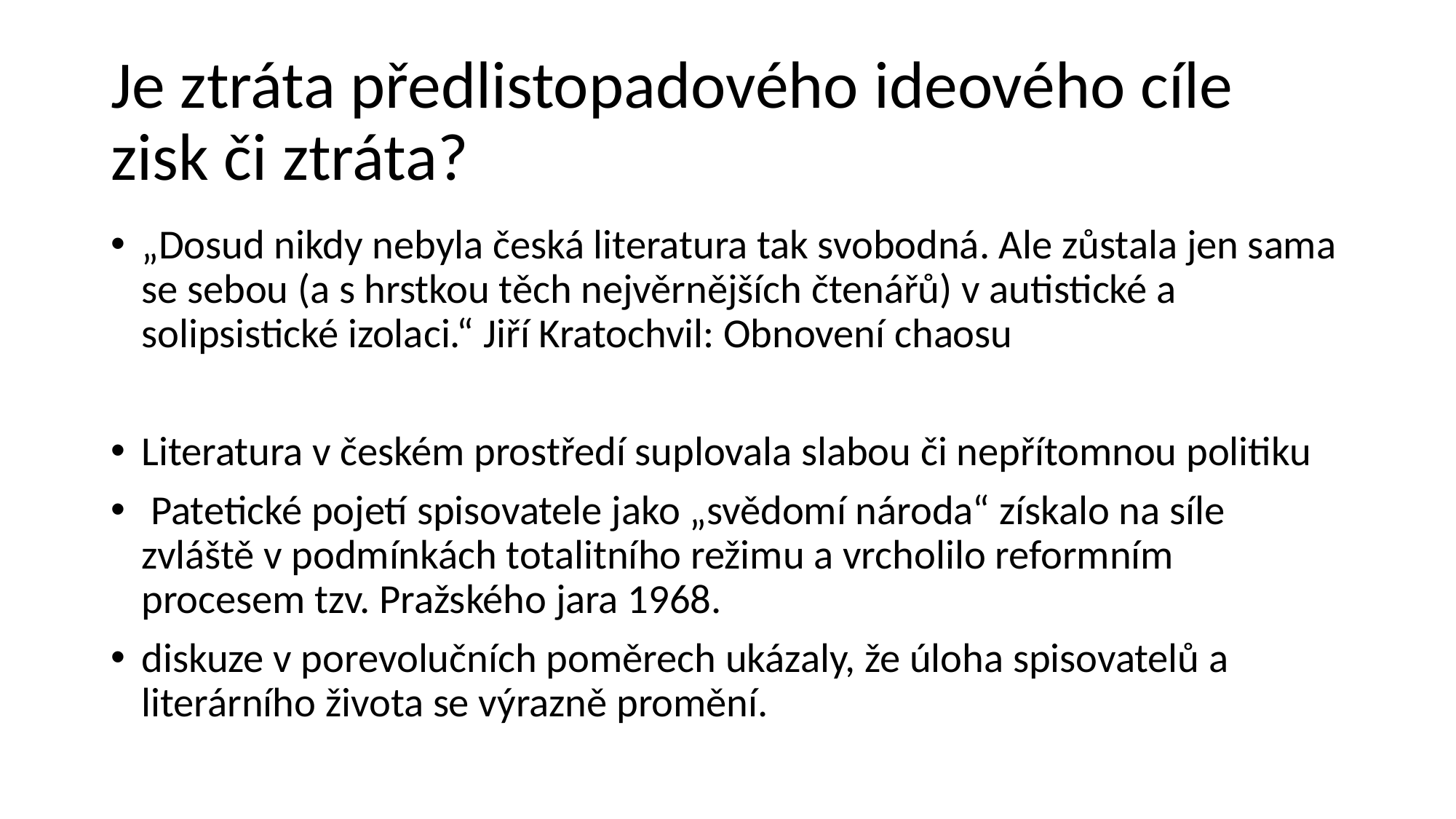

# Je ztráta předlistopadového ideového cíle zisk či ztráta?
„Dosud nikdy nebyla česká literatura tak svobodná. Ale zůstala jen sama se sebou (a s hrstkou těch nejvěrnějších čtenářů) v autistické a solipsistické izolaci.“ Jiří Kratochvil: Obnovení chaosu

Literatura v českém prostředí suplovala slabou či nepřítomnou politiku
 Patetické pojetí spisovatele jako „svědomí národa“ získalo na síle zvláště v podmínkách totalitního režimu a vrcholilo reformním procesem tzv. Pražského jara 1968.
diskuze v porevolučních poměrech ukázaly, že úloha spisovatelů a literárního života se výrazně promění.